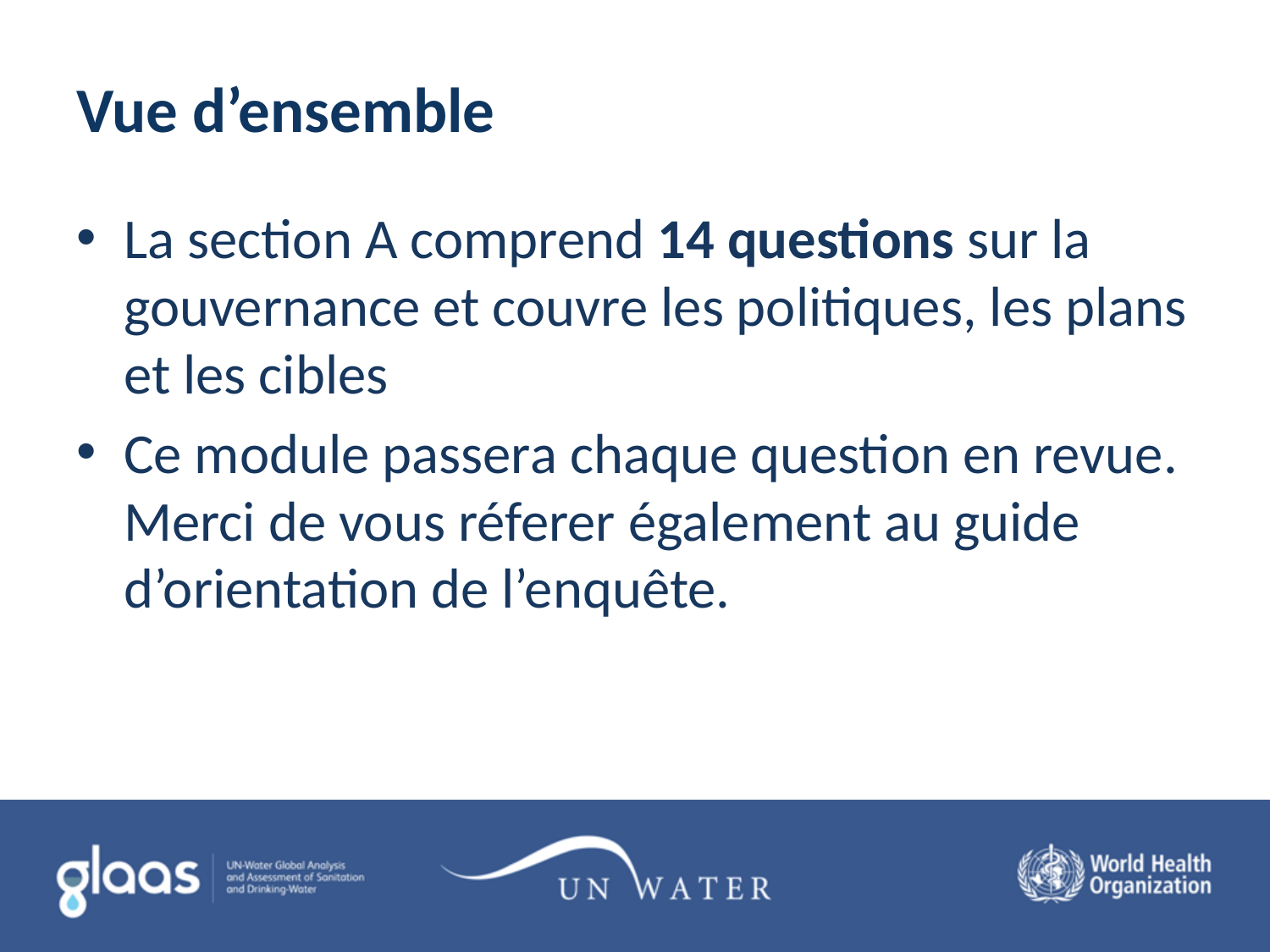

# Vue d’ensemble
La section A comprend 14 questions sur la gouvernance et couvre les politiques, les plans et les cibles
Ce module passera chaque question en revue. Merci de vous réferer également au guide d’orientation de l’enquête.